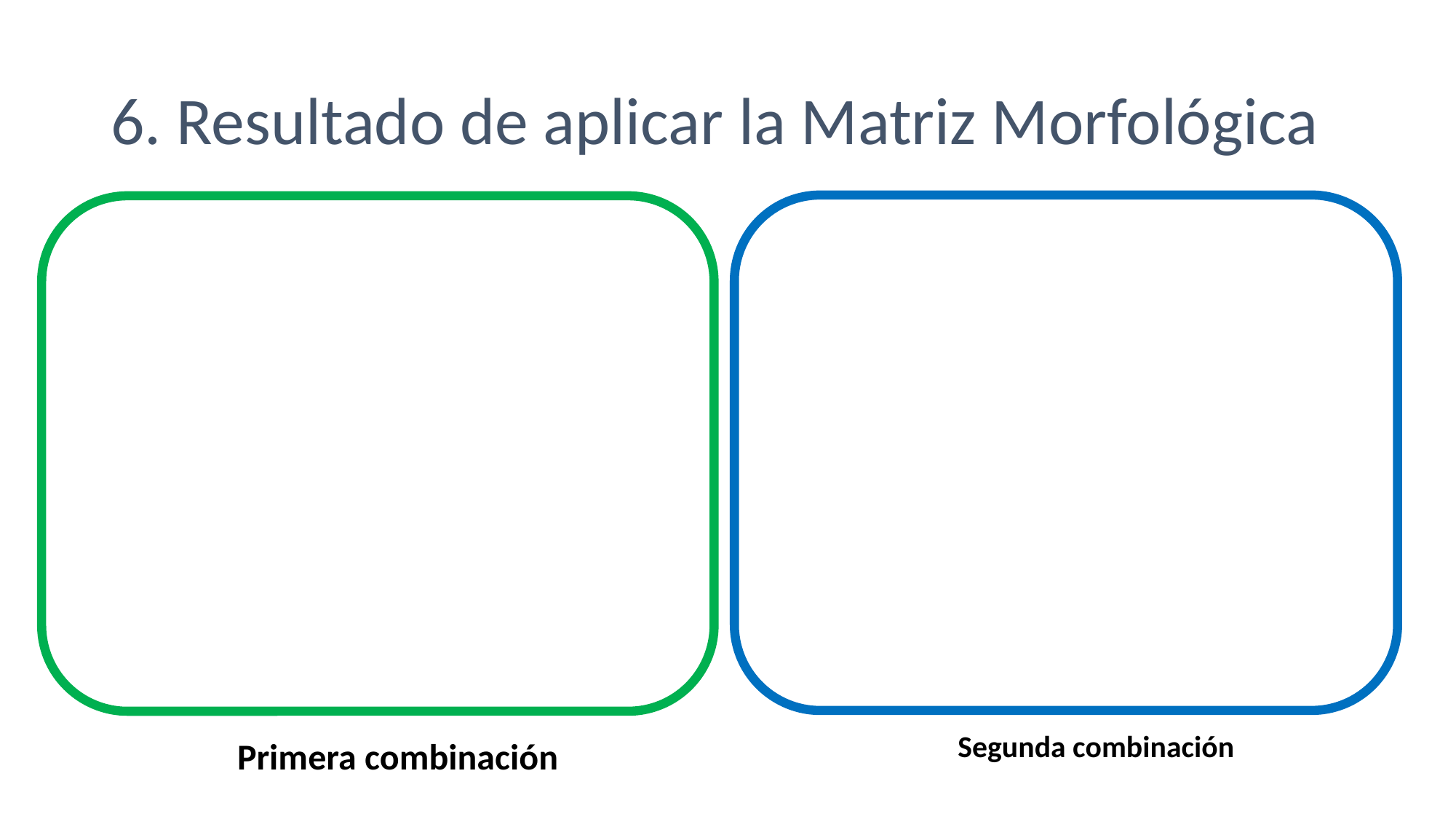

# 6. Resultado de aplicar la Matriz Morfológica

Segunda combinación
Primera combinación